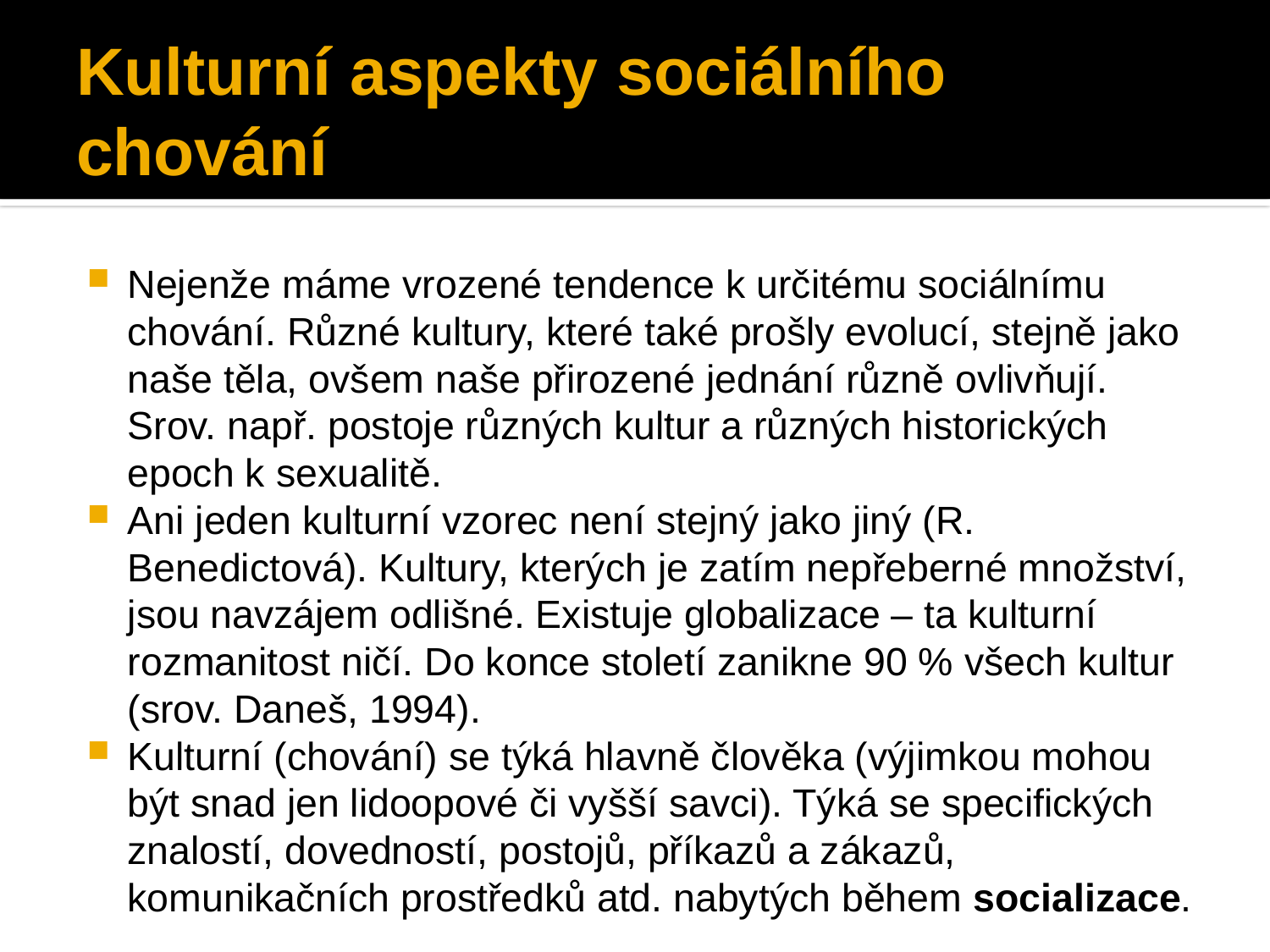

# Kulturní aspekty sociálního chování
Nejenže máme vrozené tendence k určitému sociálnímu chování. Různé kultury, které také prošly evolucí, stejně jako naše těla, ovšem naše přirozené jednání různě ovlivňují. Srov. např. postoje různých kultur a různých historických epoch k sexualitě.
Ani jeden kulturní vzorec není stejný jako jiný (R. Benedictová). Kultury, kterých je zatím nepřeberné množství, jsou navzájem odlišné. Existuje globalizace – ta kulturní rozmanitost ničí. Do konce století zanikne 90 % všech kultur (srov. Daneš, 1994).
Kulturní (chování) se týká hlavně člověka (výjimkou mohou být snad jen lidoopové či vyšší savci). Týká se specifických znalostí, dovedností, postojů, příkazů a zákazů, komunikačních prostředků atd. nabytých během socializace.